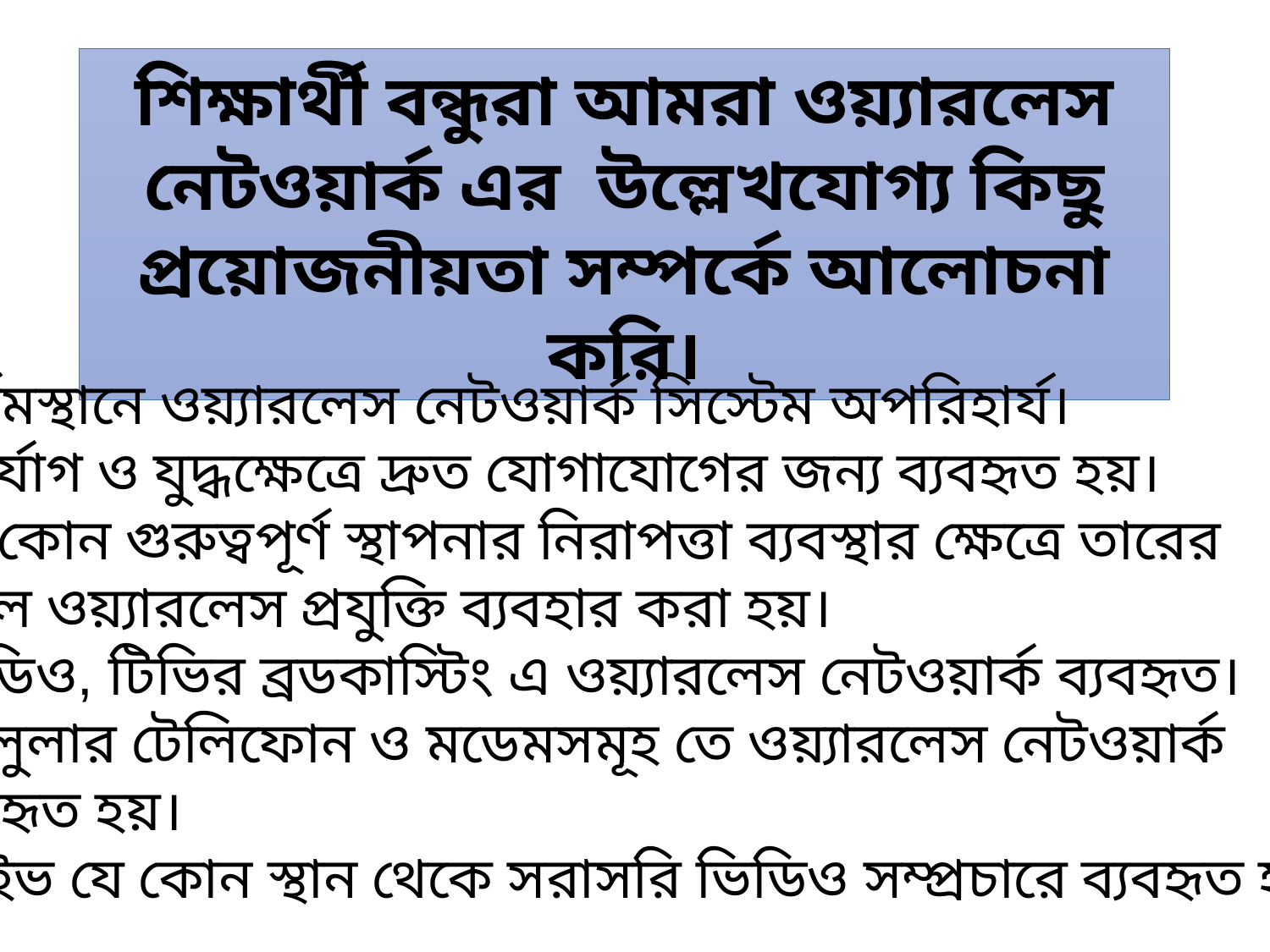

শিক্ষার্থী বন্ধুরা আমরা ওয়্যারলেস নেটওয়ার্ক এর  উল্লেখযোগ্য কিছু প্রয়োজনীয়তা সম্পর্কে আলোচনা করি।
১। দূর্গমস্থানে ওয়্যারলেস নেটওয়ার্ক সিস্টেম অপরিহার্য।
2।  দুর্যোগ ও যুদ্ধক্ষেত্রে দ্রুত যোগাযোগের জন্য ব্যবহৃত হয়।
3। যে কোন গুরুত্বপূর্ণ স্থাপনার নিরাপত্তা ব্যবস্থার ক্ষেত্রে তারের
   বদলে ওয়্যারলেস প্রযুক্তি ব্যবহার করা হয়।
4। রেডিও, টিভির ব্রডকাস্টিং এ ওয়্যারলেস নেটওয়ার্ক ব্যবহৃত।
5। সেলুলার টেলিফোন ও মডেমসমূহ তে ওয়্যারলেস নেটওয়ার্ক
    ব্যবহৃত হয়।
6। লাইভ যে কোন স্থান থেকে সরাসরি ভিডিও সম্প্রচারে ব্যবহৃত হয়।